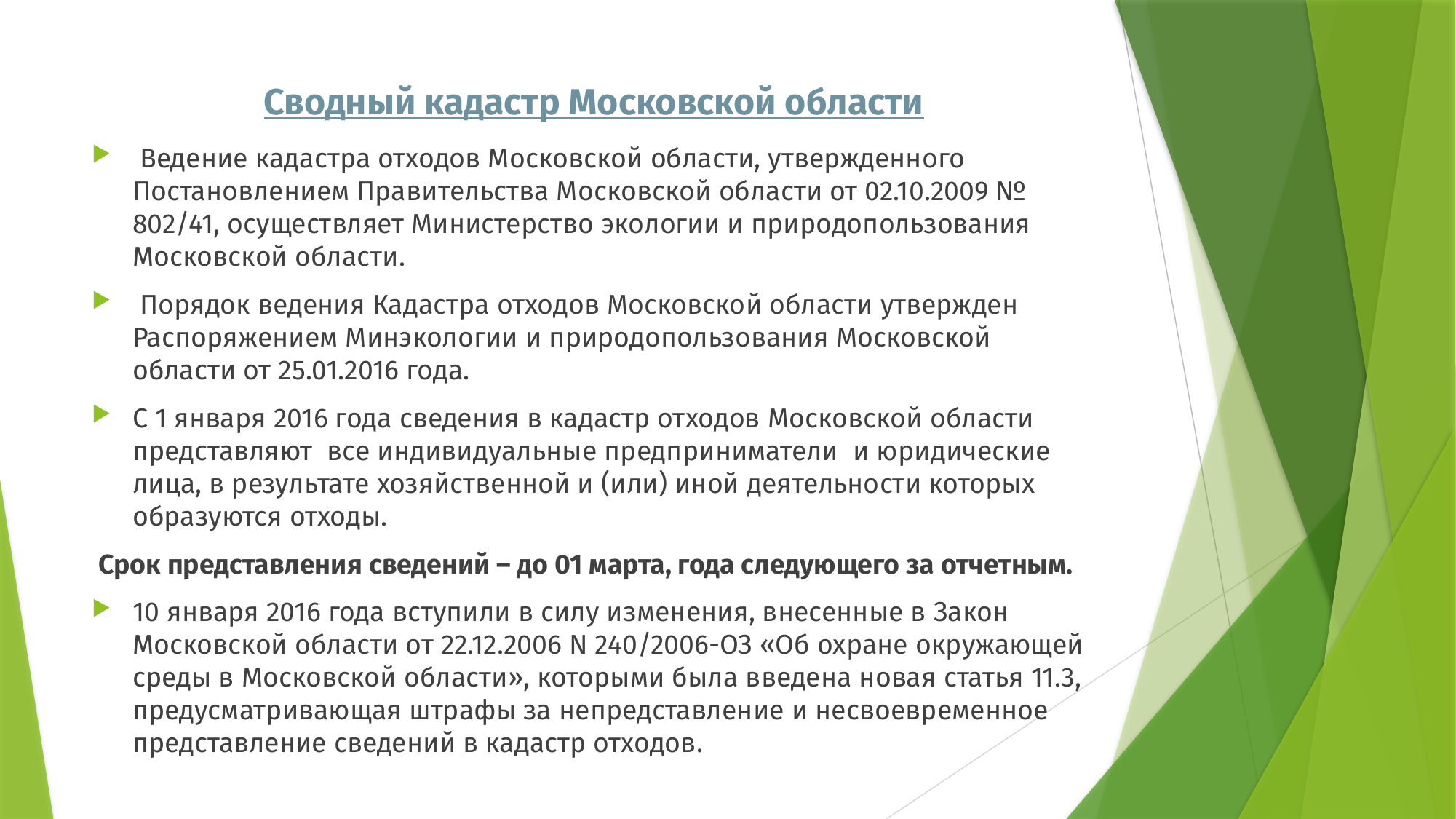

# Сводный кадастр Московской области
 Ведение кадастра отходов Московской области, утвержденного Постановлением Правительства Московской области от 02.10.2009 № 802/41, осуществляет Министерство экологии и природопользования Московской области.
 Порядок ведения Кадастра отходов Московской области утвержден Распоряжением Минэкологии и природопользования Московской области от 25.01.2016 года.
С 1 января 2016 года сведения в кадастр отходов Московской области представляют  все индивидуальные предприниматели  и юридические  лица, в результате хозяйственной и (или) иной деятельности которых образуются отходы.
 Срок представления сведений – до 01 марта, года следующего за отчетным.
10 января 2016 года вступили в силу изменения, внесенные в Закон Московской области от 22.12.2006 N 240/2006-ОЗ «Об охране окружающей среды в Московской области», которыми была введена новая статья 11.3, предусматривающая штрафы за непредставление и несвоевременное представление сведений в кадастр отходов.